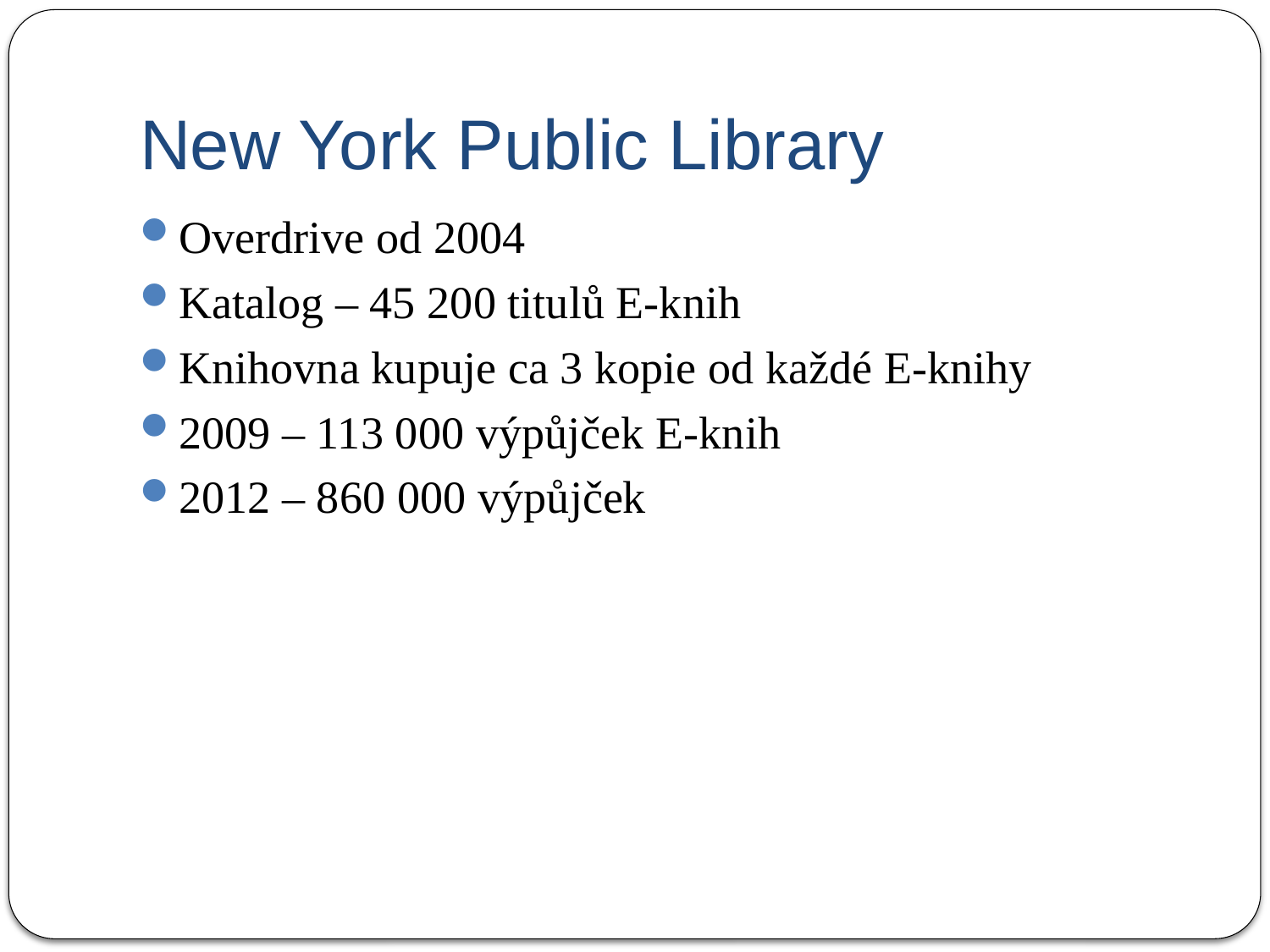

# New York Public Library
Overdrive od 2004
Katalog – 45 200 titulů E-knih
Knihovna kupuje ca 3 kopie od každé E-knihy
2009 – 113 000 výpůjček E-knih
2012 – 860 000 výpůjček